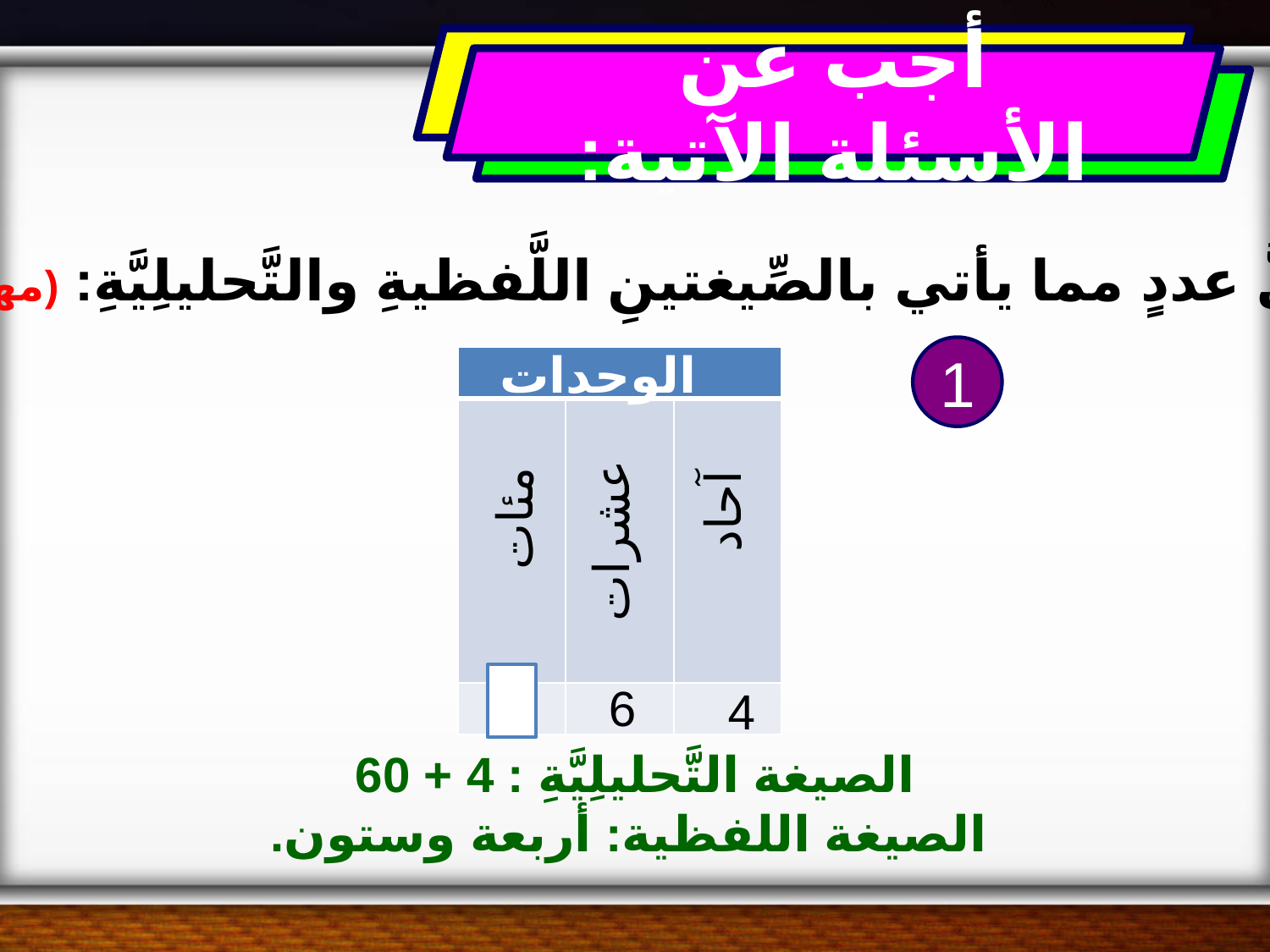

أجب عن الأسئلة الآتية:

اُكتبْ كلَّ عددٍ مما يأتي بالصِّيغتينِ اللَّفظيةِ والتَّحليلِيَّةِ: (مهارة سابقة)
الوحدات
1
|  |  |  |
| --- | --- | --- |
|  |  |  |
|  |  |  |
آحاد
مئات
عشرات

6
4
الصيغة التَّحليلِيَّةِ : 4 + 60
الصيغة اللفظية: أربعة وستون.